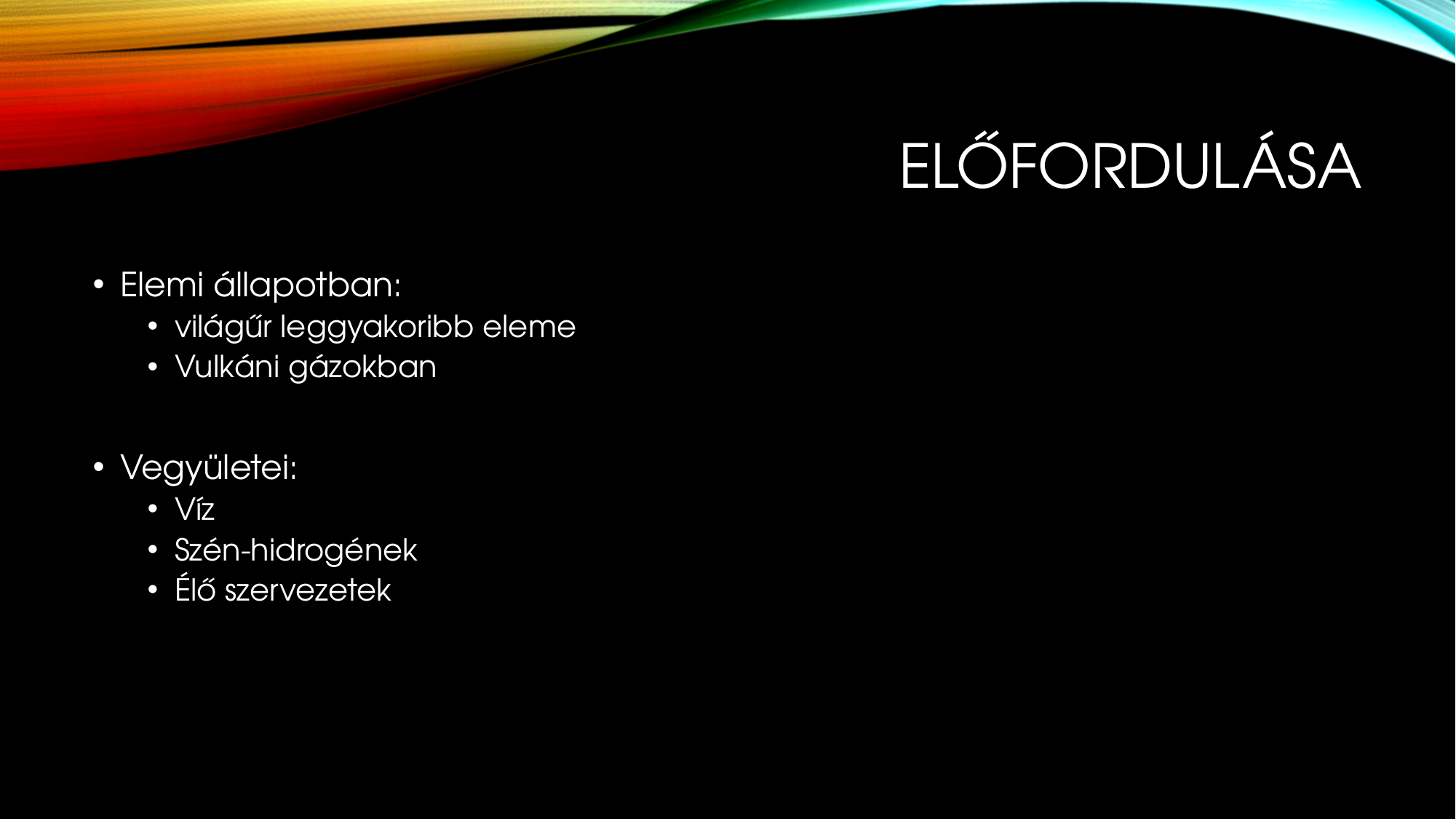

# Előfordulása
Elemi állapotban:
világűr leggyakoribb eleme
Vulkáni gázokban

Vegyületei:
Víz
Szén-hidrogének
Élő szervezetek